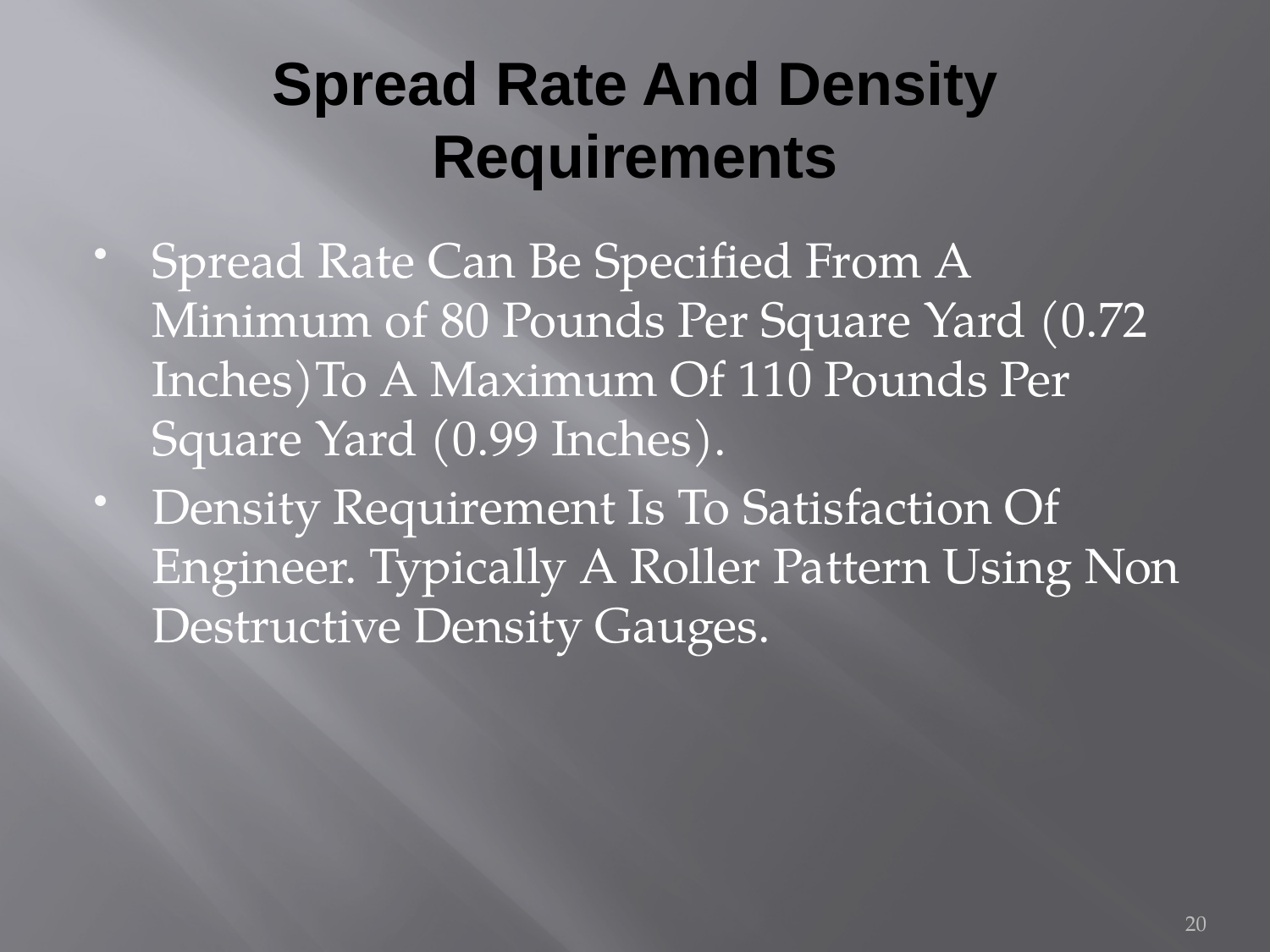

# Spread Rate And Density Requirements
Spread Rate Can Be Specified From A Minimum of 80 Pounds Per Square Yard (0.72 Inches)To A Maximum Of 110 Pounds Per Square Yard (0.99 Inches).
Density Requirement Is To Satisfaction Of Engineer. Typically A Roller Pattern Using Non Destructive Density Gauges.
20